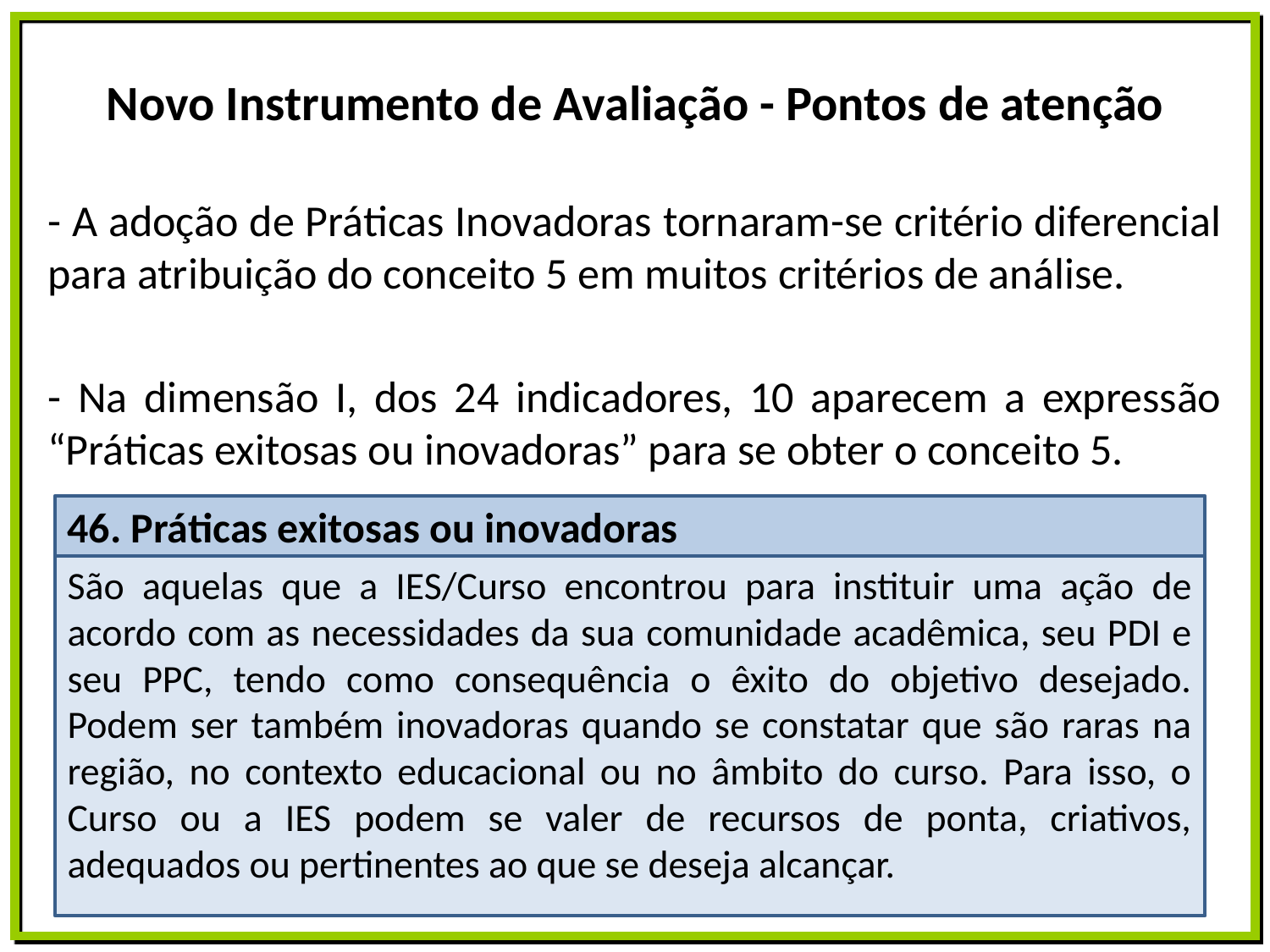

# Novo Instrumento de Avaliação - Pontos de atenção
- A adoção de Práticas Inovadoras tornaram-se critério diferencial para atribuição do conceito 5 em muitos critérios de análise.

- Na dimensão I, dos 24 indicadores, 10 aparecem a expressão “Práticas exitosas ou inovadoras” para se obter o conceito 5.

46. Práticas exitosas ou inovadoras

São aquelas que a IES/Curso encontrou para instituir uma ação de acordo com as necessidades da sua comunidade acadêmica, seu PDI e seu PPC, tendo como consequência o êxito do objetivo desejado. Podem ser também inovadoras quando se constatar que são raras na região, no contexto educacional ou no âmbito do curso. Para isso, o Curso ou a IES podem se valer de recursos de ponta, criativos, adequados ou pertinentes ao que se deseja alcançar.